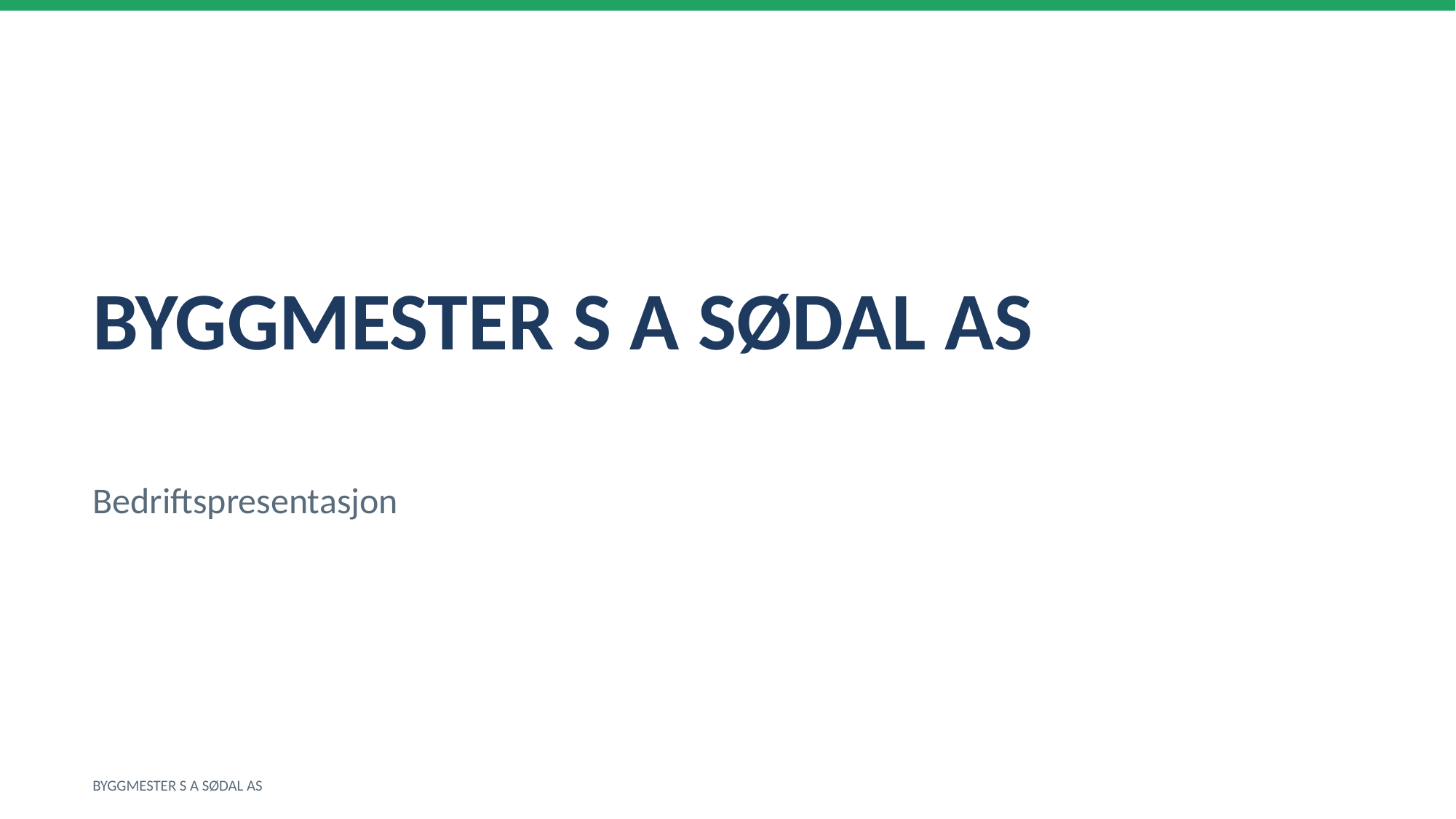

BYGGMESTER S A SØDAL AS
Bedriftspresentasjon
BYGGMESTER S A SØDAL AS